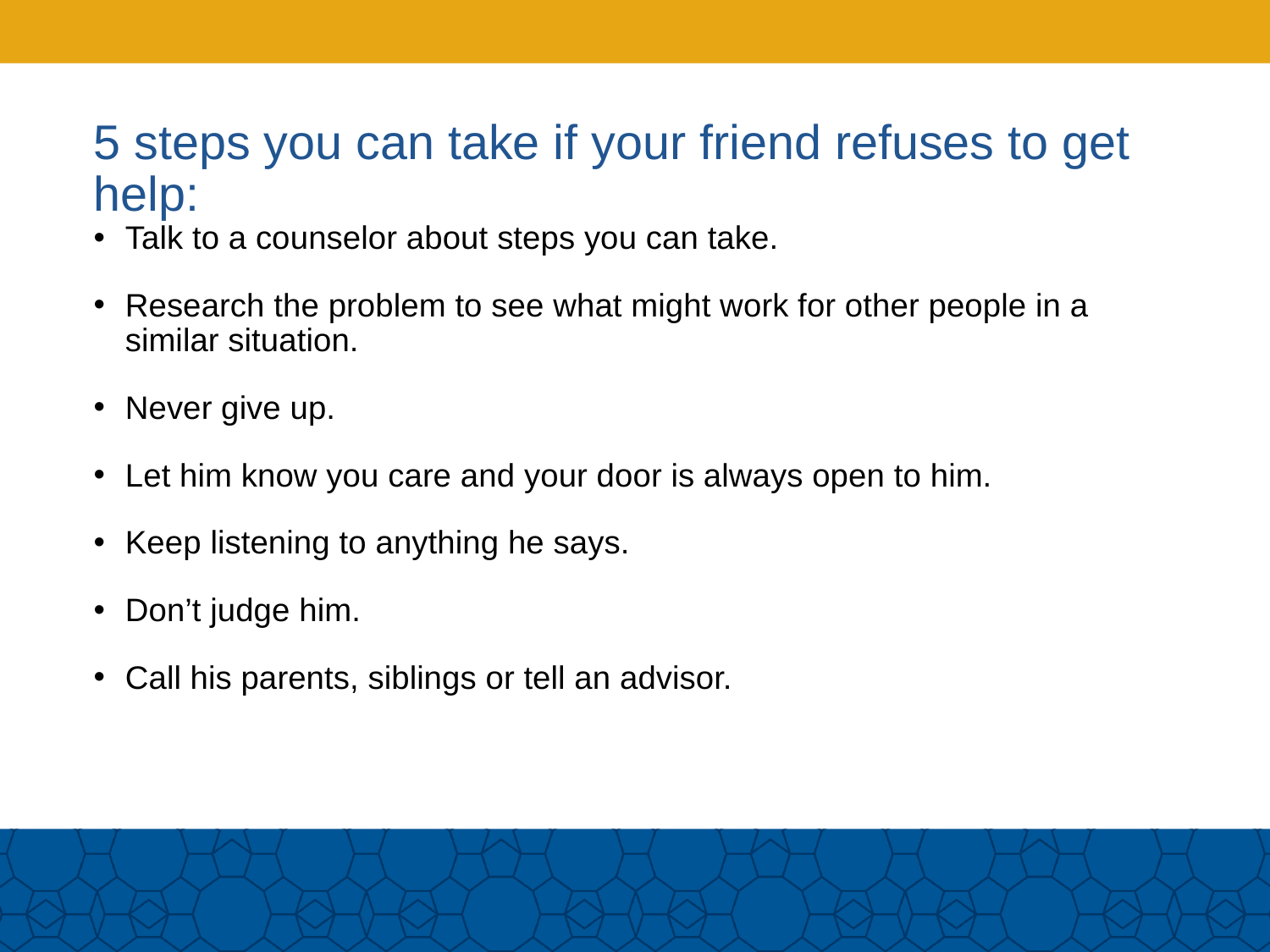

# 5 steps you can take if your friend refuses to get help:
Talk to a counselor about steps you can take.
Research the problem to see what might work for other people in a similar situation.
Never give up.
Let him know you care and your door is always open to him.
Keep listening to anything he says.
Don’t judge him.
Call his parents, siblings or tell an advisor.